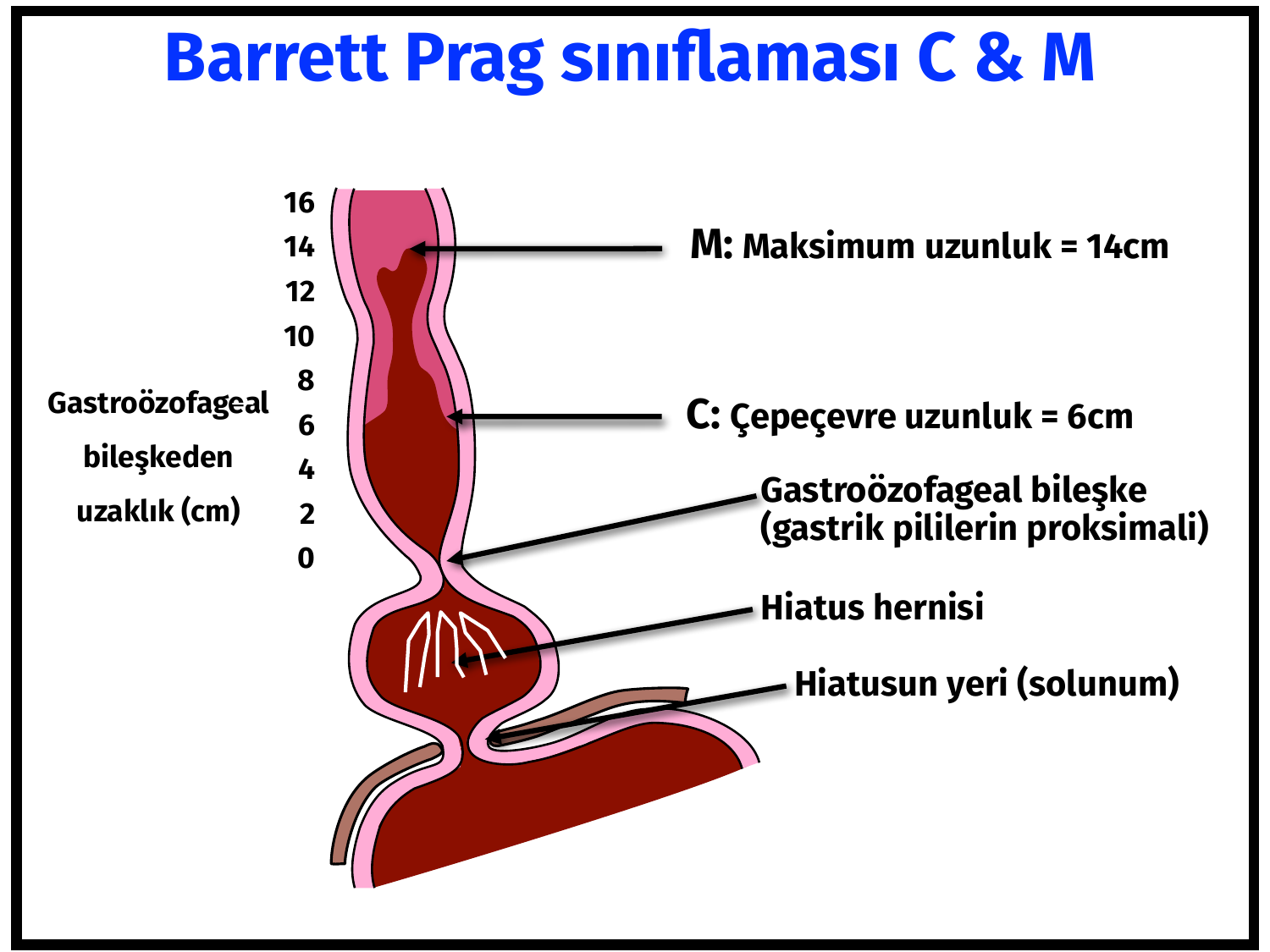

Barrett Prag sınıflaması C & M
16

14

12

10

8
Gastroözofageal bileşkeden uzaklık (cm)

6

4

2

0

	M: Maksimum uzunluk = 14cm

	C: Çepeçevre uzunluk = 6cm

Gastroözofageal bileşke (gastrik pililerin proksimali)

Hiatus hernisi

Hiatusun yeri (solunum)